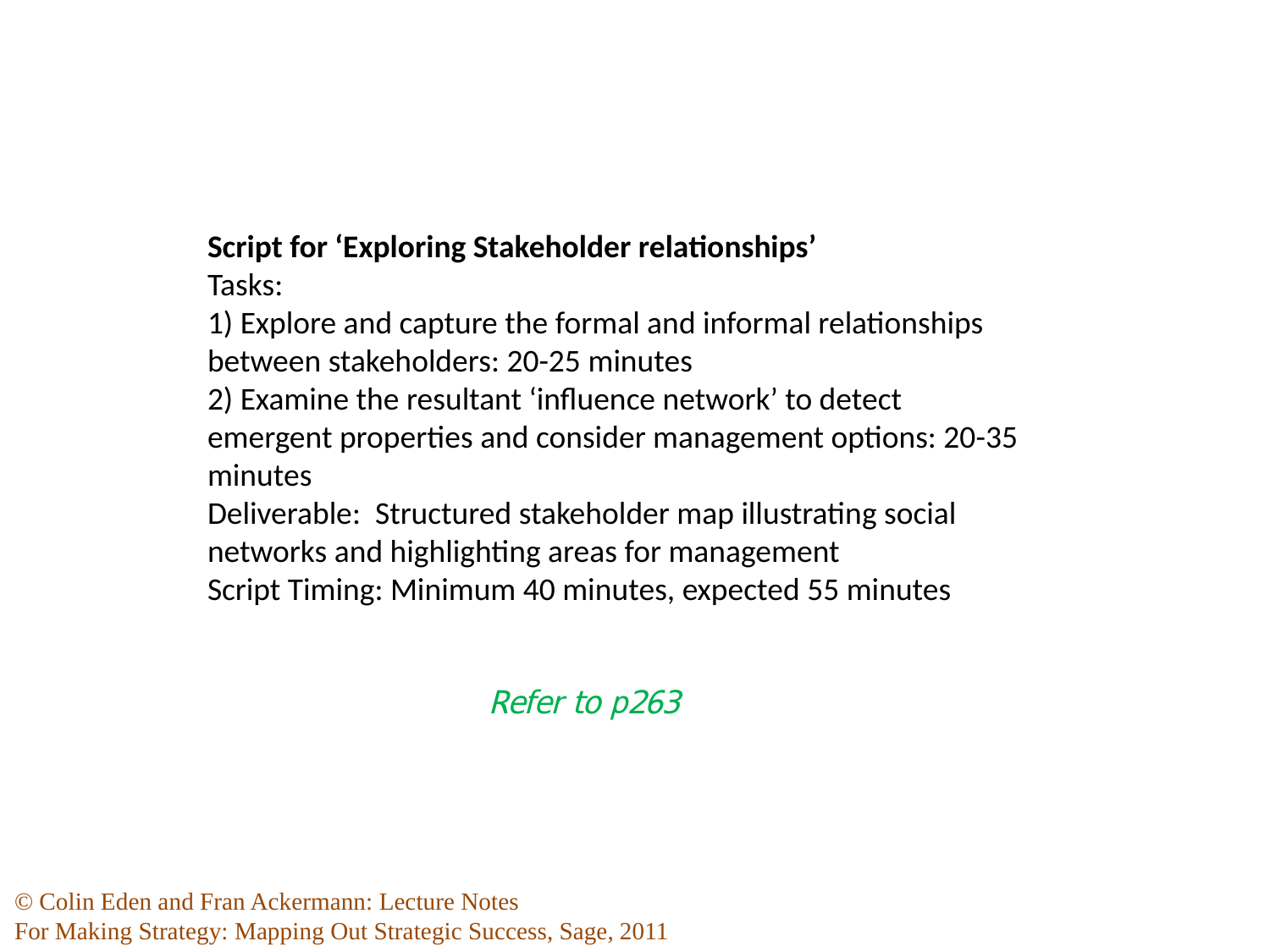

Script for ‘Exploring Stakeholder relationships’
Tasks:
1) Explore and capture the formal and informal relationships between stakeholders: 20-25 minutes
2) Examine the resultant ‘influence network’ to detect emergent properties and consider management options: 20-35 minutes
Deliverable:  Structured stakeholder map illustrating social networks and highlighting areas for management
Script Timing: Minimum 40 minutes, expected 55 minutes
Refer to p263